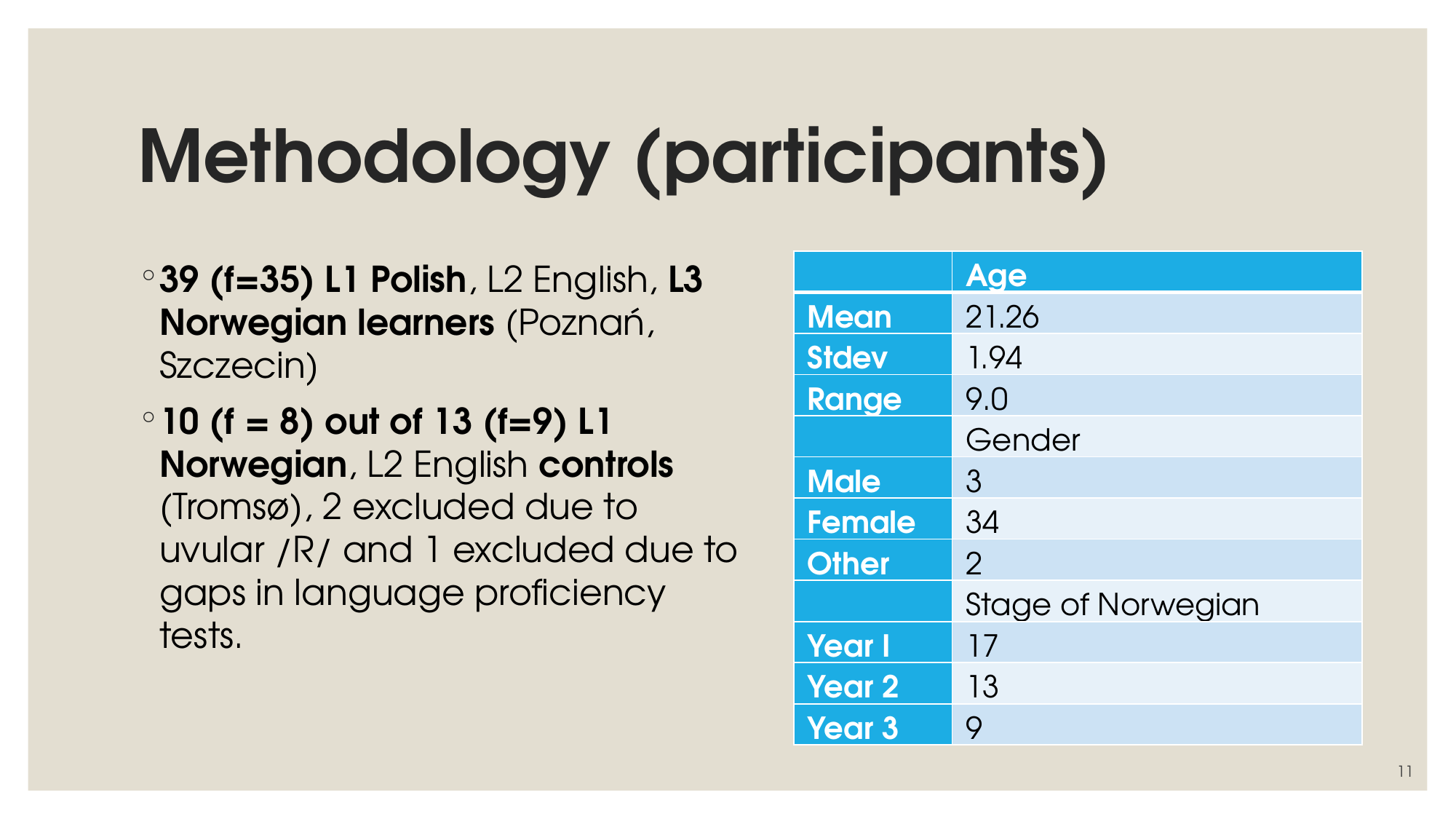

# Methodology (participants)
|  | Age |
| --- | --- |
| Mean | 21.26 |
| Stdev | 1.94 |
| Range | 9.0 |
|  | Gender |
| Male | 3 |
| Female | 34 |
| Other | 2 |
|  | Stage of Norwegian |
| Year I | 17 |
| Year 2 | 13 |
| Year 3 | 9 |
39 (f=35) L1 Polish, L2 English, L3 Norwegian learners (Poznań, Szczecin)
10 (f = 8) out of 13 (f=9) L1 Norwegian, L2 English controls (Tromsø), 2 excluded due to uvular /R/ and 1 excluded due to gaps in language proficiency tests.

11